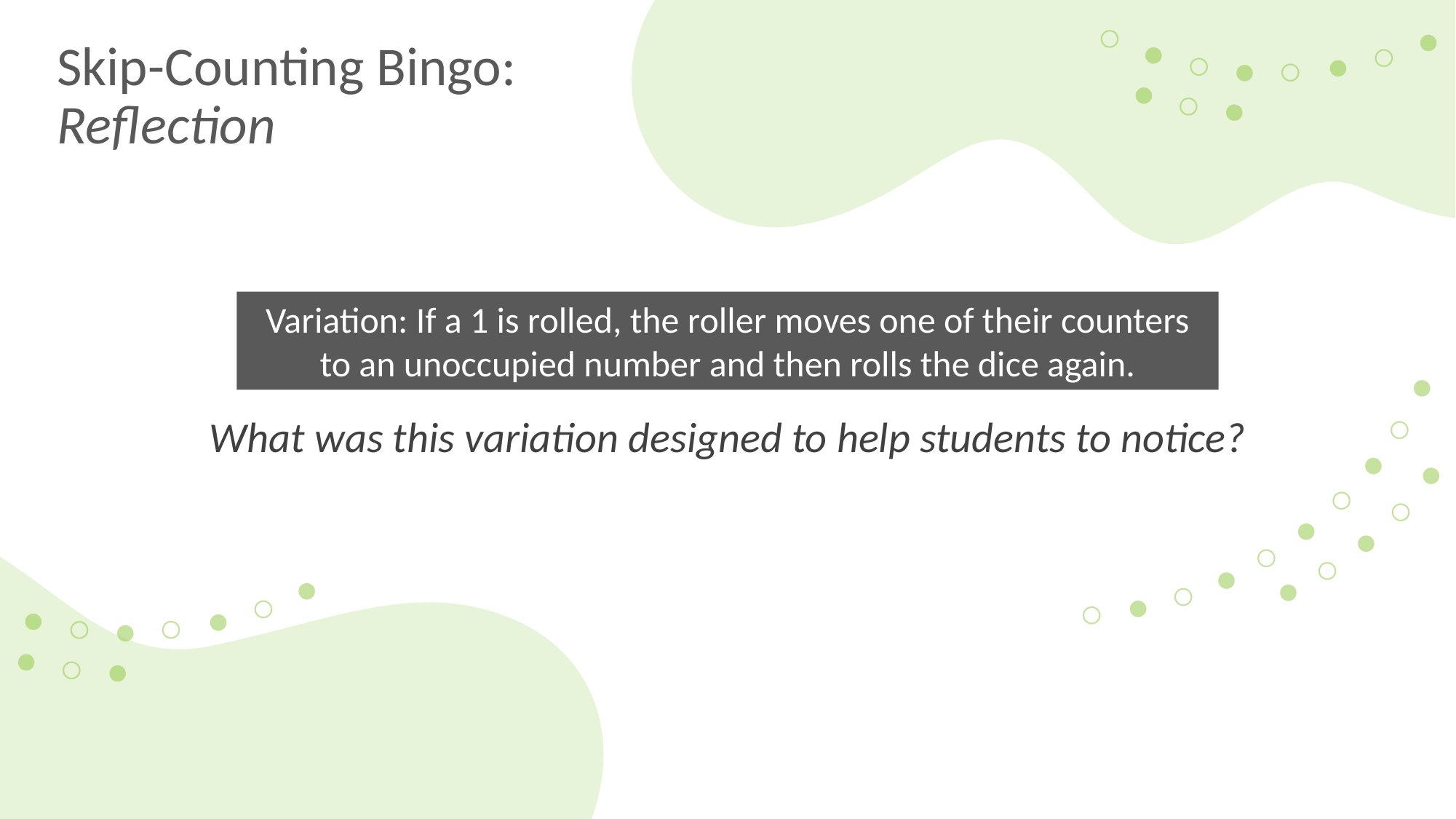

# Skip-Counting Bingo: Reflection
Variation: If a 1 is rolled, the roller moves one of their counters to an unoccupied number and then rolls the dice again.
What was this variation designed to help students to notice?